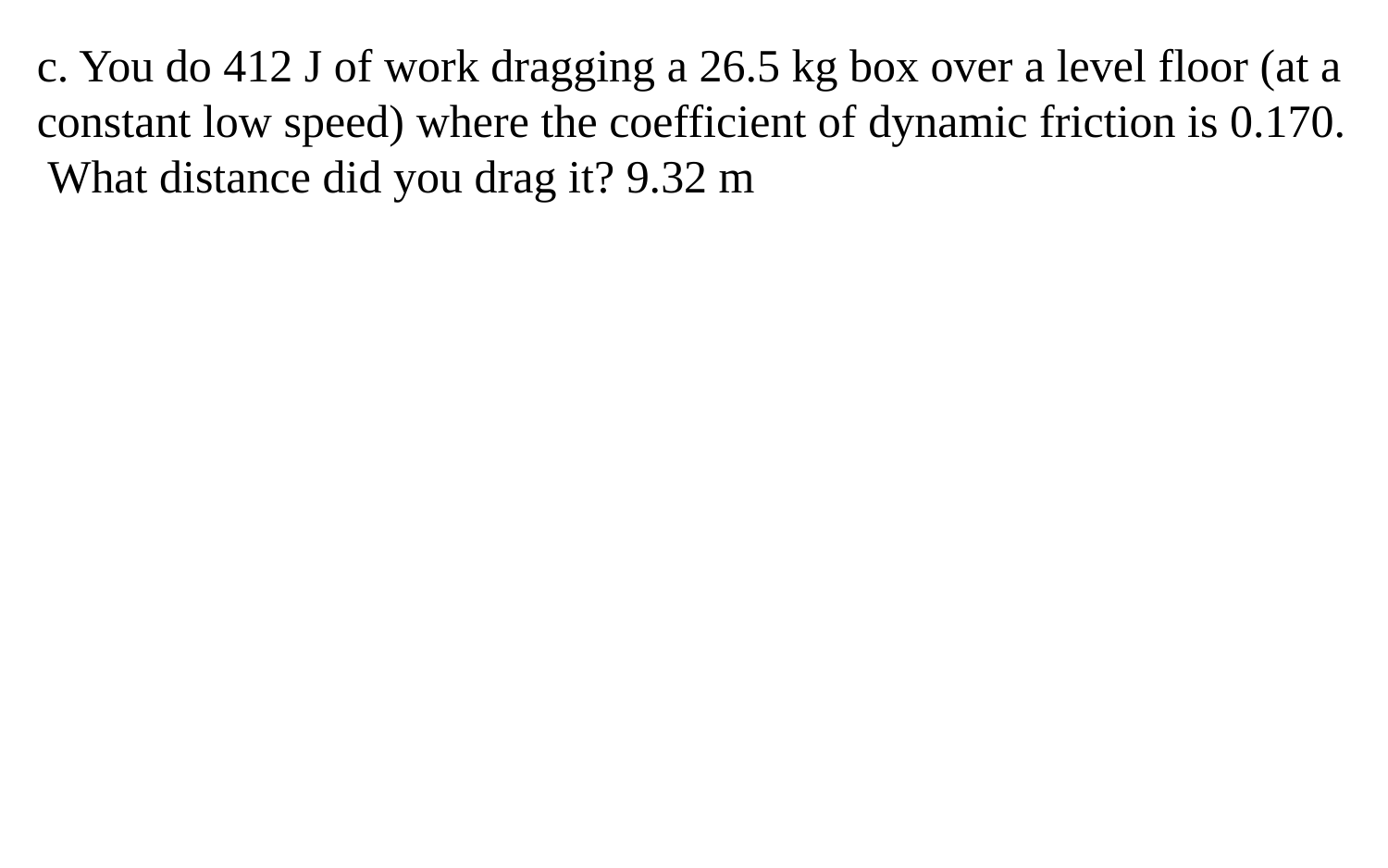

c. You do 412 J of work dragging a 26.5 kg box over a level floor (at a constant low speed) where the coefficient of dynamic friction is 0.170.  What distance did you drag it? 9.32 m